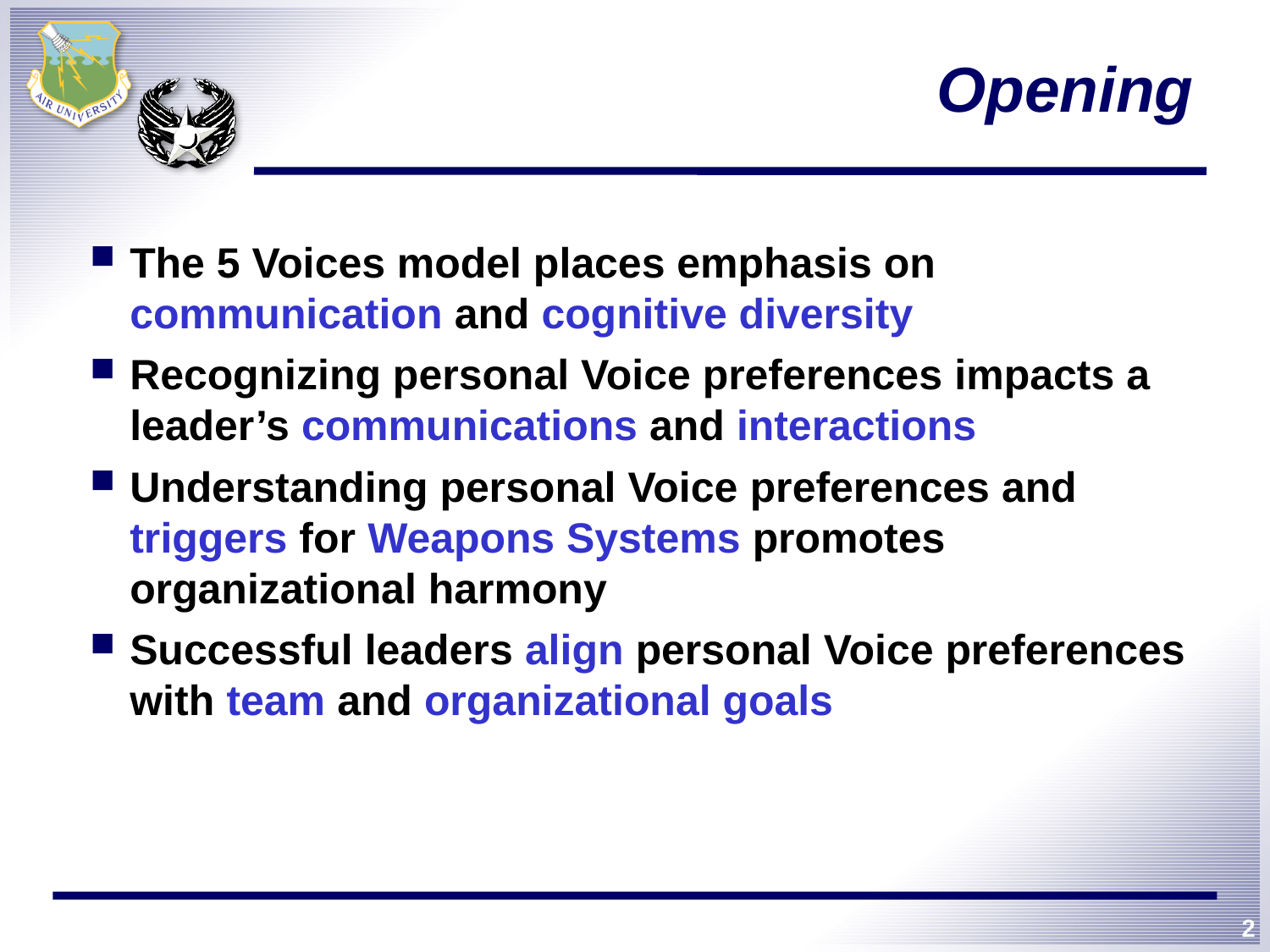

# Opening
The 5 Voices model places emphasis on communication and cognitive diversity
Recognizing personal Voice preferences impacts a leader’s communications and interactions
Understanding personal Voice preferences and triggers for Weapons Systems promotes organizational harmony
Successful leaders align personal Voice preferences with team and organizational goals

2